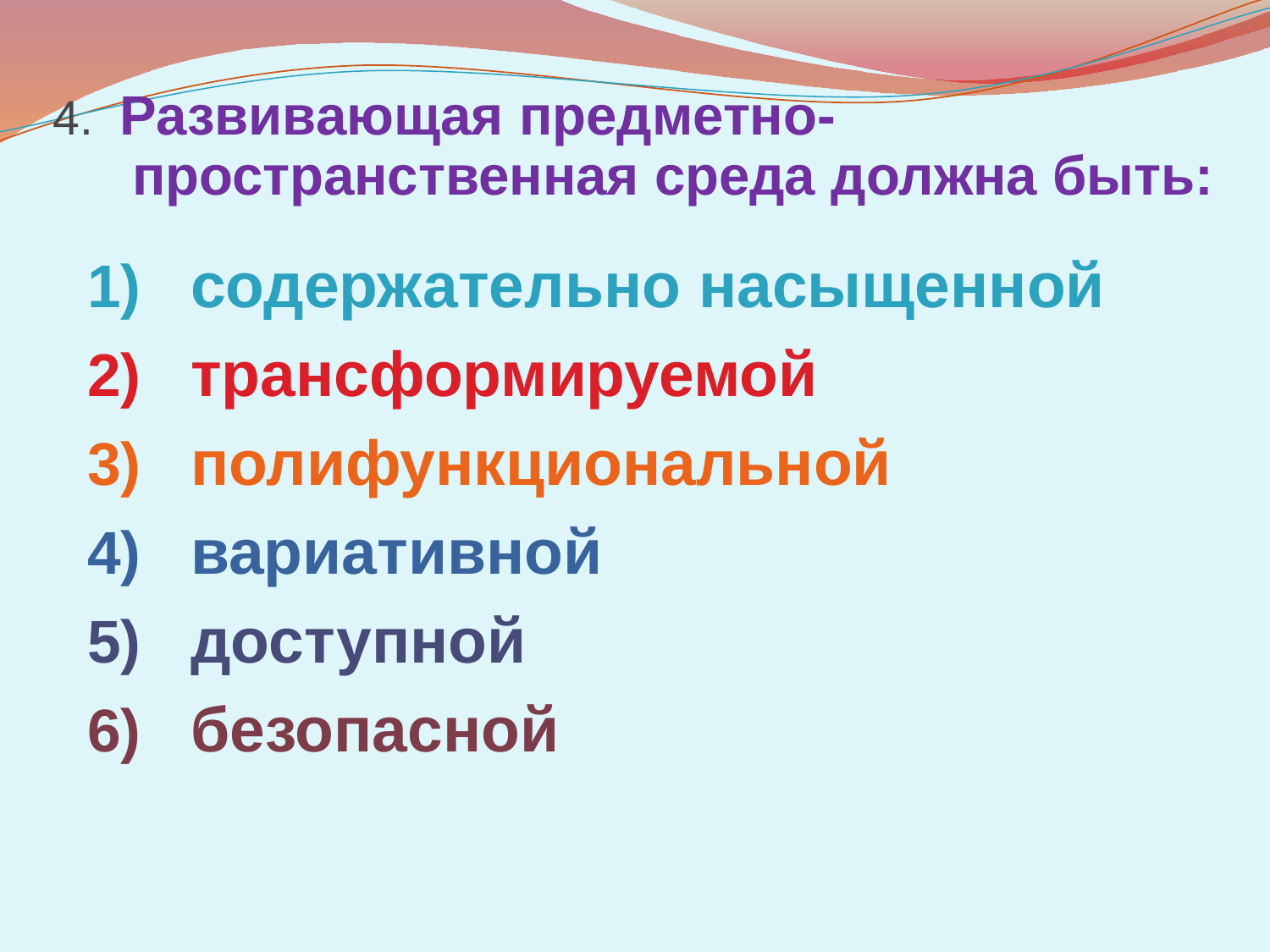

# 4.  Развивающая предметно- пространственная среда должна быть:
содержательно насыщенной
трансформируемой
полифункциональной
вариативной
доступной
безопасной